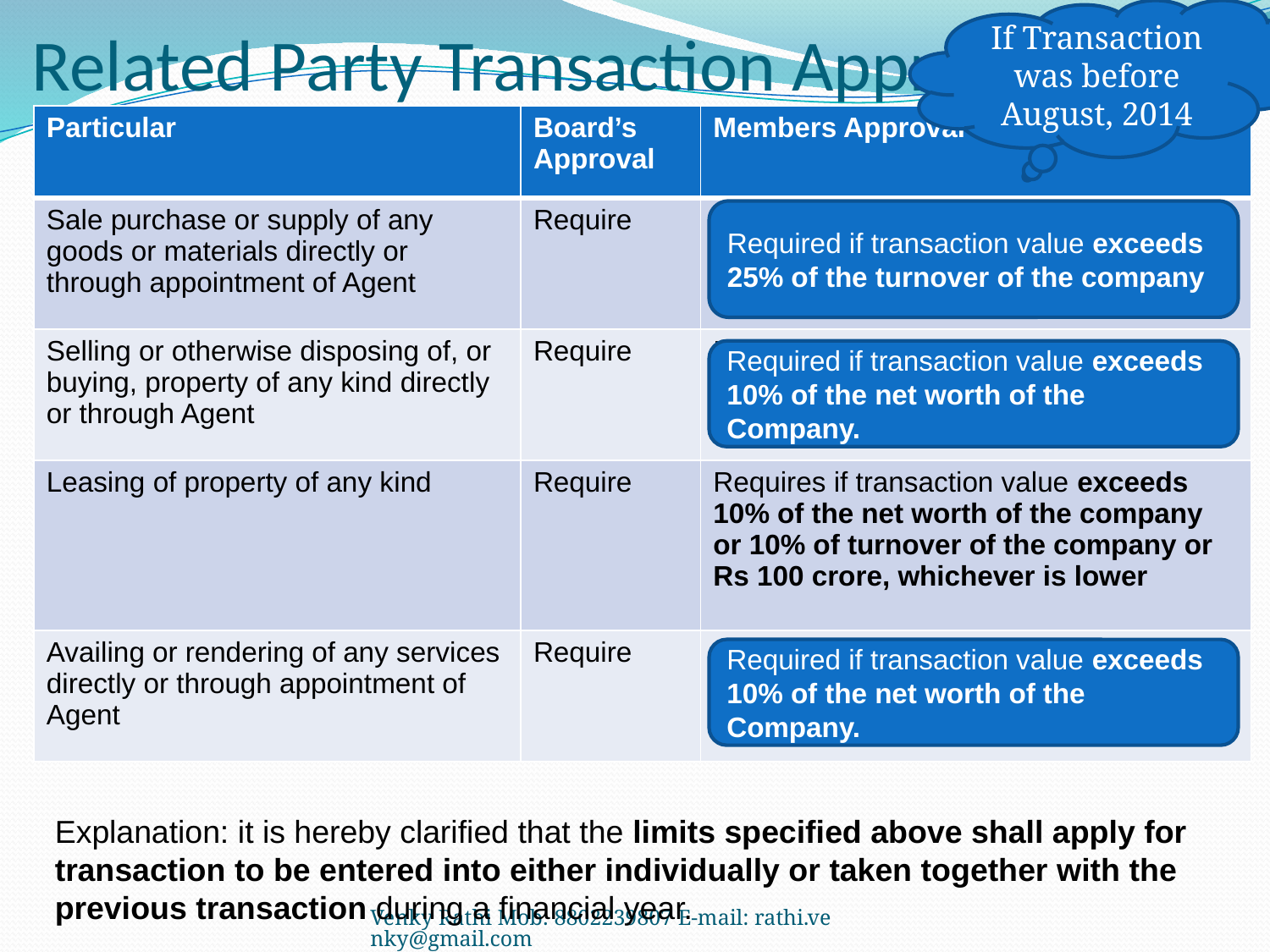

If Transaction was before August, 2014
# Related Party Transaction Approvals
| Particular | Board’s Approval | Members Approval |
| --- | --- | --- |
| Sale purchase or supply of any goods or materials directly or through appointment of Agent | Require | Required if transaction value exceeds 10% of the turnover of the company or Rs. 100 crore, whichever is lower |
| Selling or otherwise disposing of, or buying, property of any kind directly or through Agent | Require | Required if transaction value exceeds 10% of net worth of the company or Rs 100 crore, whichever is lower |
| Leasing of property of any kind | Require | Requires if transaction value exceeds 10% of the net worth of the company or 10% of turnover of the company or Rs 100 crore, whichever is lower |
| Availing or rendering of any services directly or through appointment of Agent | Require | Requires if transaction value exceeds 10% of the turnover of the company or Rs. 50 crore, whichever is lower |
Required if transaction value exceeds 25% of the turnover of the company
Required if transaction value exceeds 10% of the net worth of the Company.
Required if transaction value exceeds 10% of the net worth of the Company.
Explanation: it is hereby clarified that the limits specified above shall apply for transaction to be entered into either individually or taken together with the previous transaction during a financial year.
Venky Rathi Mob: 8802239807 E-mail: rathi.venky@gmail.com